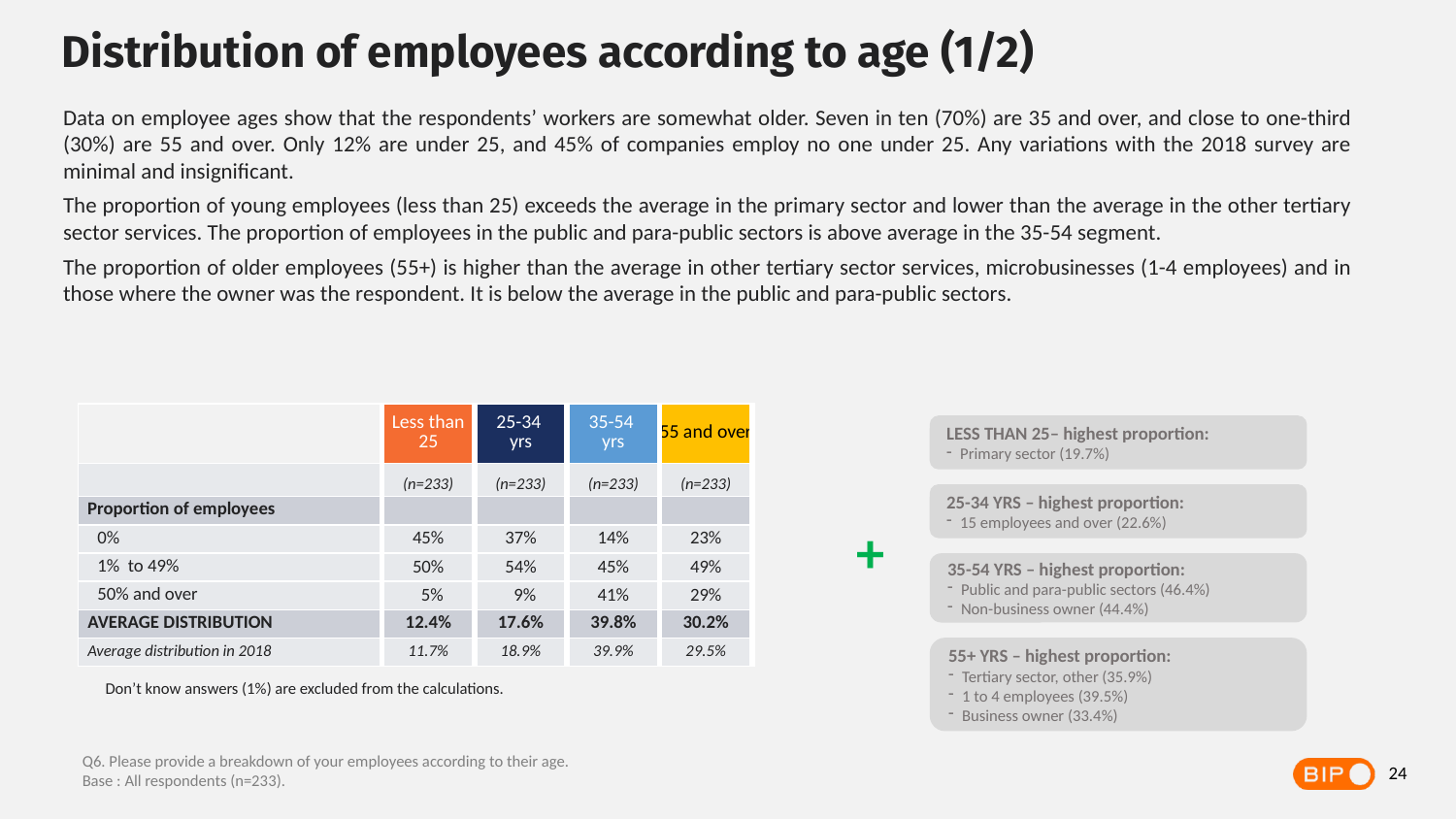

Distribution of employees according to age (1/2)
Data on employee ages show that the respondents’ workers are somewhat older. Seven in ten (70%) are 35 and over, and close to one-third (30%) are 55 and over. Only 12% are under 25, and 45% of companies employ no one under 25. Any variations with the 2018 survey are minimal and insignificant.
The proportion of young employees (less than 25) exceeds the average in the primary sector and lower than the average in the other tertiary sector services. The proportion of employees in the public and para-public sectors is above average in the 35-54 segment.
The proportion of older employees (55+) is higher than the average in other tertiary sector services, microbusinesses (1-4 employees) and in those where the owner was the respondent. It is below the average in the public and para-public sectors.
|  | Less than 25 | 25-34 yrs | 35-54 yrs | 55 and over |
| --- | --- | --- | --- | --- |
|  | (n=233) | (n=233) | (n=233) | (n=233) |
| Proportion of employees |  |  |  |  |
| 0% | 45% | 37% | 14% | 23% |
| 1% to 49% | 50% | 54% | 45% | 49% |
| 50% and over | 5% | 9% | 41% | 29% |
| AVERAGE DISTRIBUTION | 12.4% | 17.6% | 39.8% | 30.2% |
| Average distribution in 2018 | 11.7% | 18.9% | 39.9% | 29.5% |
LESS THAN 25– highest proportion:
Primary sector (19.7%)
25-34 YRS – highest proportion:
15 employees and over (22.6%)
+
35-54 YRS – highest proportion:
Public and para-public sectors (46.4%)
Non-business owner (44.4%)
55+ YRS – highest proportion:
Tertiary sector, other (35.9%)
1 to 4 employees (39.5%)
Business owner (33.4%)
Don’t know answers (1%) are excluded from the calculations.
Q6. Please provide a breakdown of your employees according to their age.
Base : All respondents (n=233).
24